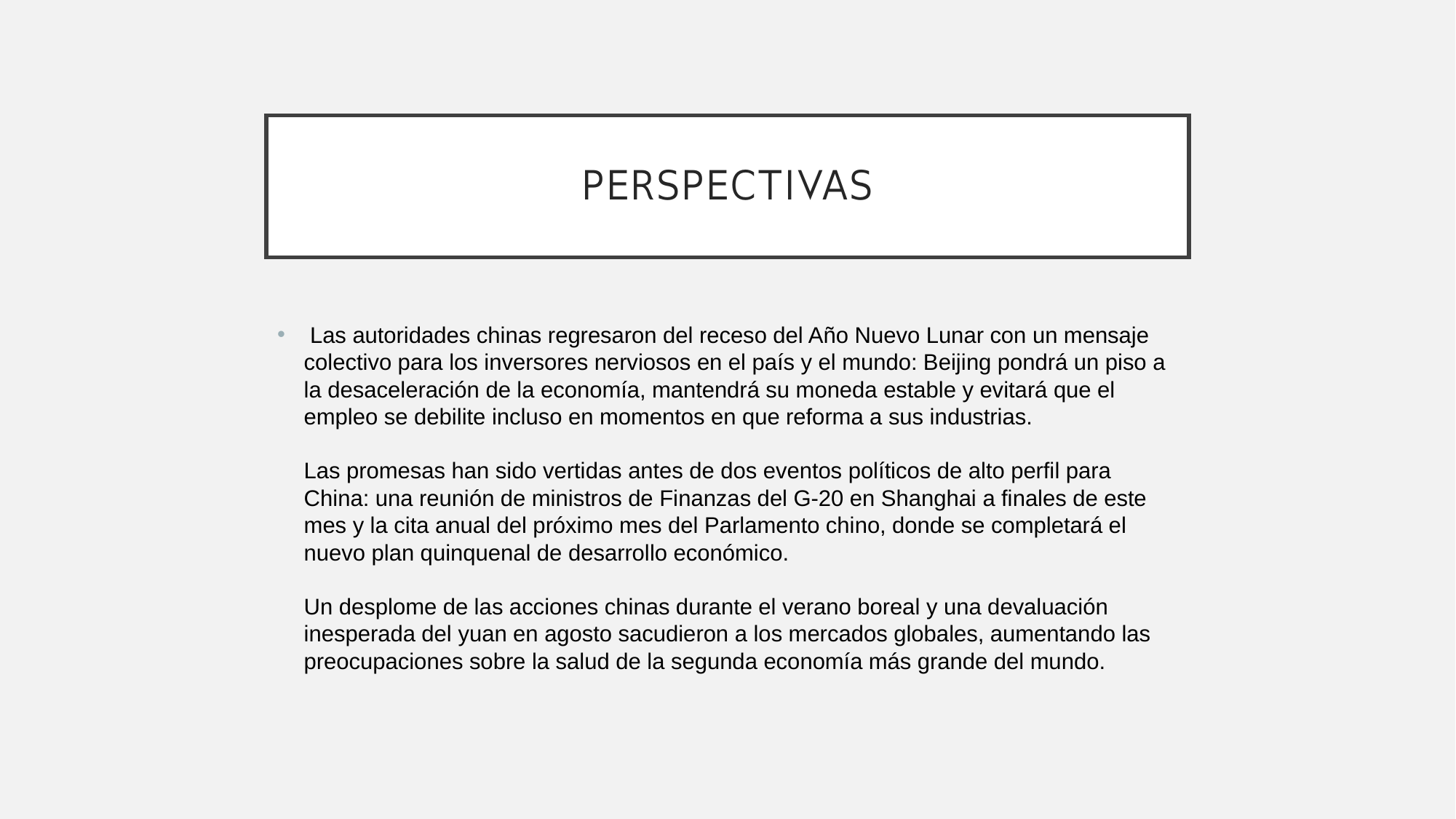

# Perspectivas
 Las autoridades chinas regresaron del receso del Año Nuevo Lunar con un mensaje colectivo para los inversores nerviosos en el país y el mundo: Beijing pondrá un piso a la desaceleración de la economía, mantendrá su moneda estable y evitará que el empleo se debilite incluso en momentos en que reforma a sus industrias.
Las promesas han sido vertidas antes de dos eventos políticos de alto perfil para China: una reunión de ministros de Finanzas del G-20 en Shanghai a finales de este mes y la cita anual del próximo mes del Parlamento chino, donde se completará el nuevo plan quinquenal de desarrollo económico.
Un desplome de las acciones chinas durante el verano boreal y una devaluación inesperada del yuan en agosto sacudieron a los mercados globales, aumentando las preocupaciones sobre la salud de la segunda economía más grande del mundo.